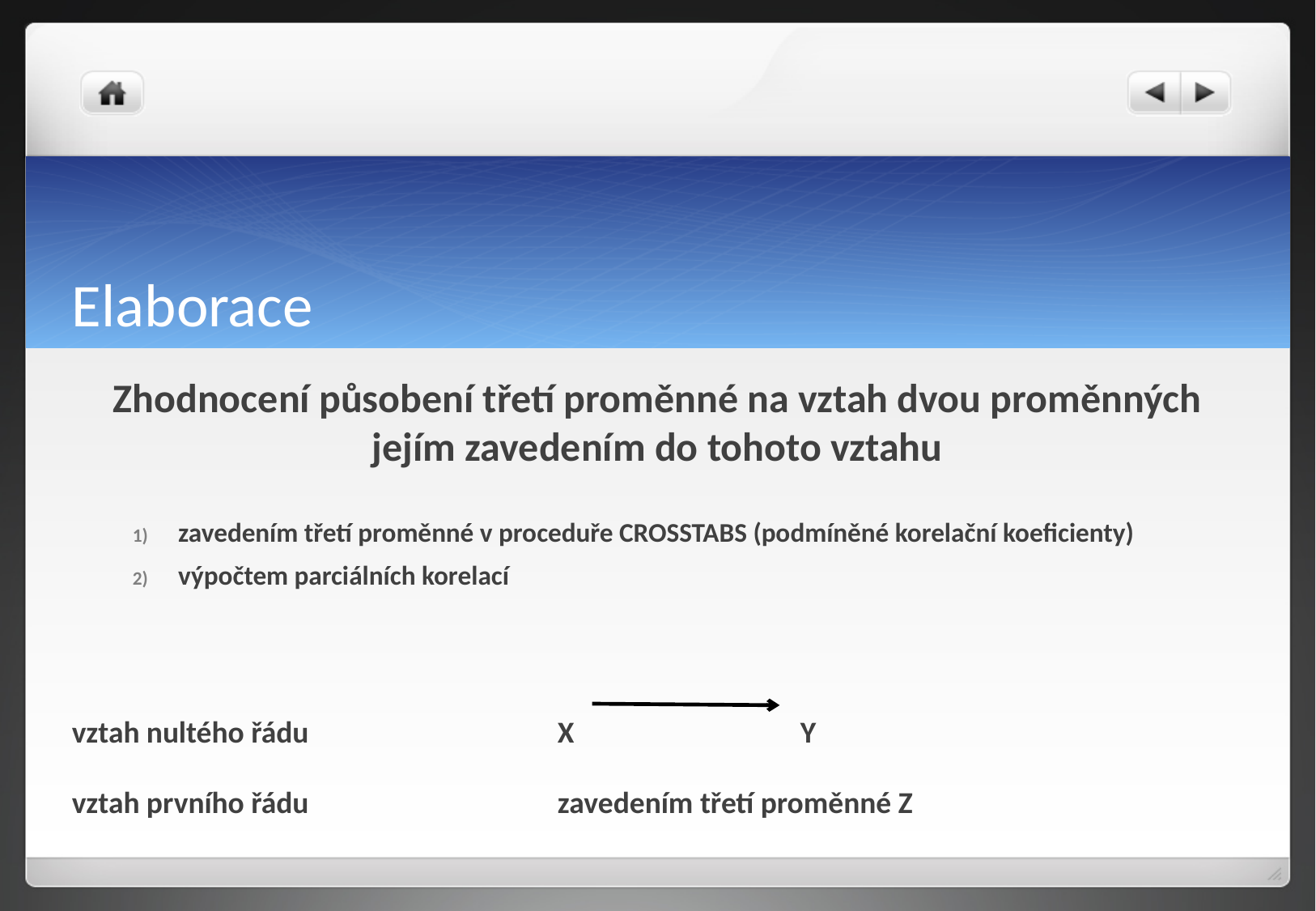

# Elaborace
Zhodnocení působení třetí proměnné na vztah dvou proměnných jejím zavedením do tohoto vztahu

zavedením třetí proměnné v proceduře CROSSTABS (podmíněné korelační koeficienty)
výpočtem parciálních korelací

vztah nultého řádu			X		Y
vztah prvního řádu			zavedením třetí proměnné Z